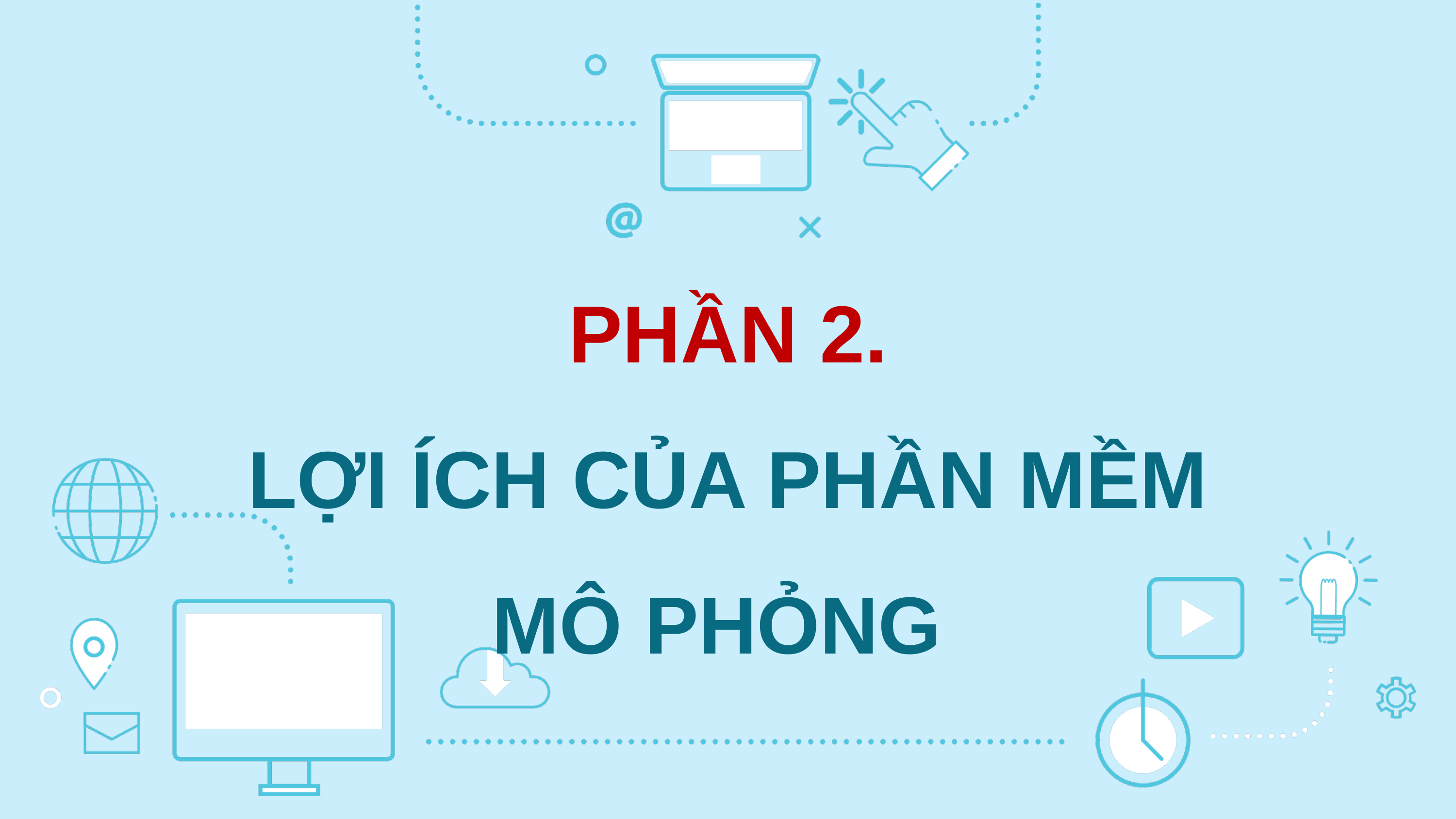

PHẦN 2.
LỢI ÍCH CỦA PHẦN MỀM MÔ PHỎNG